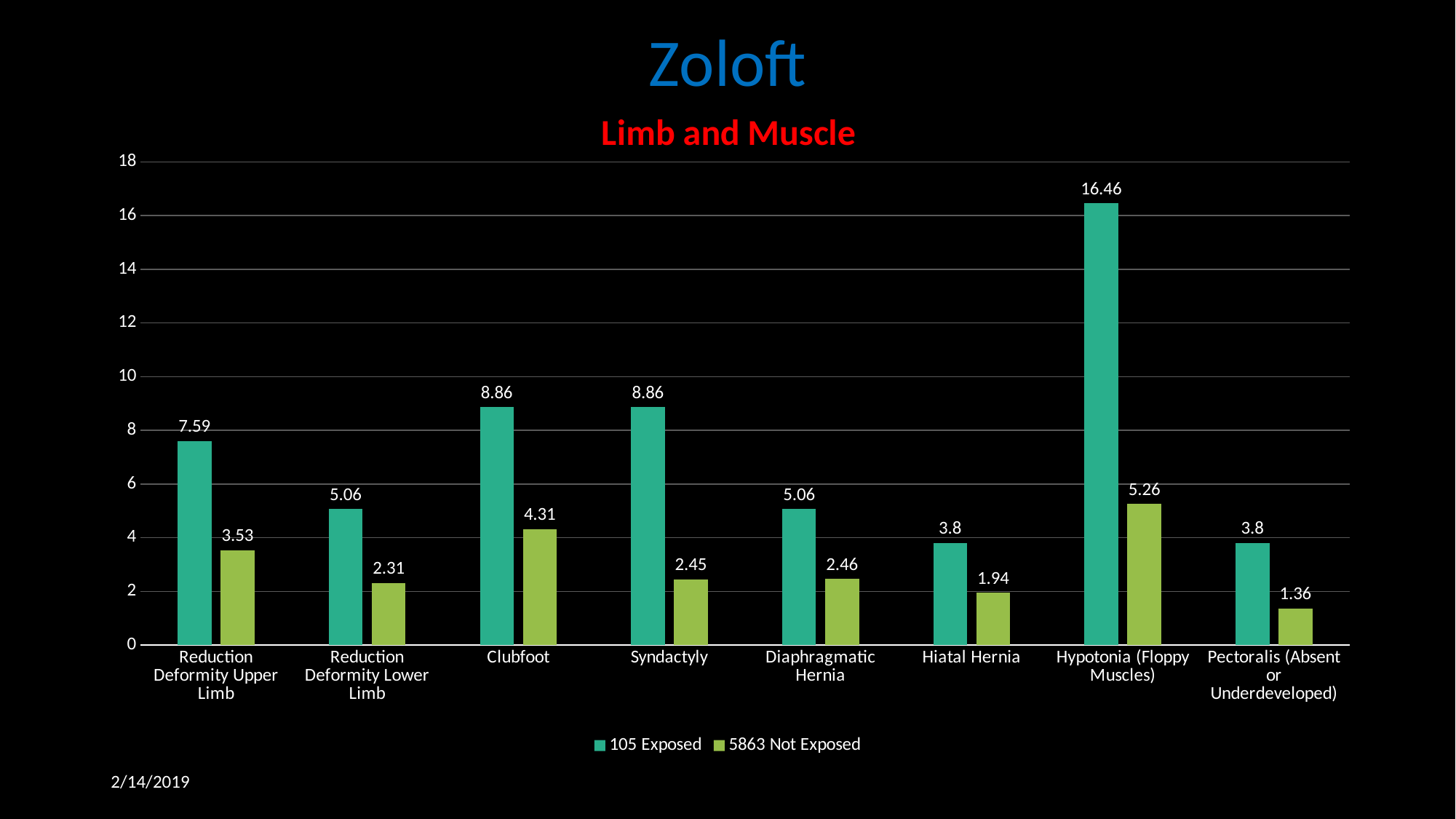

Zoloft

### Chart: Limb and Muscle

| Category | 105 Exposed | 5863 Not Exposed |
|---|---|---|
| Reduction Deformity Upper Limb | 7.59 | 3.53 |
| Reduction Deformity Lower Limb | 5.06 | 2.31 |
| Clubfoot | 8.86 | 4.31 |
| Syndactyly | 8.86 | 2.45 |
| Diaphragmatic Hernia | 5.06 | 2.46 |
| Hiatal Hernia | 3.8 | 1.94 |
| Hypotonia (Floppy Muscles) | 16.46 | 5.26 |
| Pectoralis (Absent or Underdeveloped) | 3.8 | 1.36 |
2/14/2019